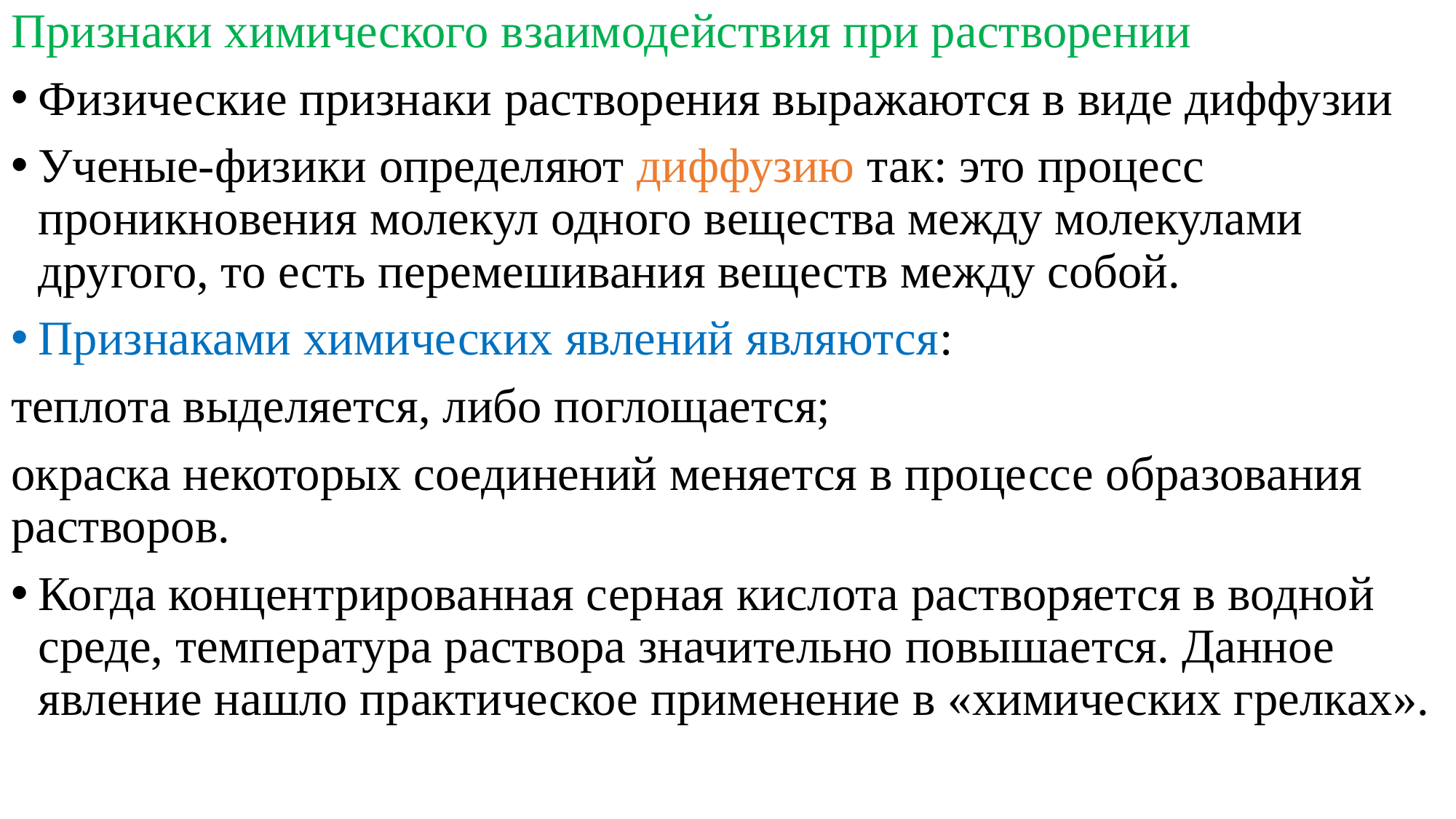

Признаки химического взаимодействия при растворении
Физические признаки растворения выражаются в виде диффузии
Ученые-физики определяют диффузию так: это процесс проникновения молекул одного вещества между молекулами другого, то есть перемешивания веществ между собой.
Признаками химических явлений являются:
теплота выделяется, либо поглощается;
окраска некоторых соединений меняется в процессе образования растворов.
Когда концентрированная серная кислота растворяется в водной среде, температура раствора значительно повышается. Данное явление нашло практическое применение в «химических грелках».